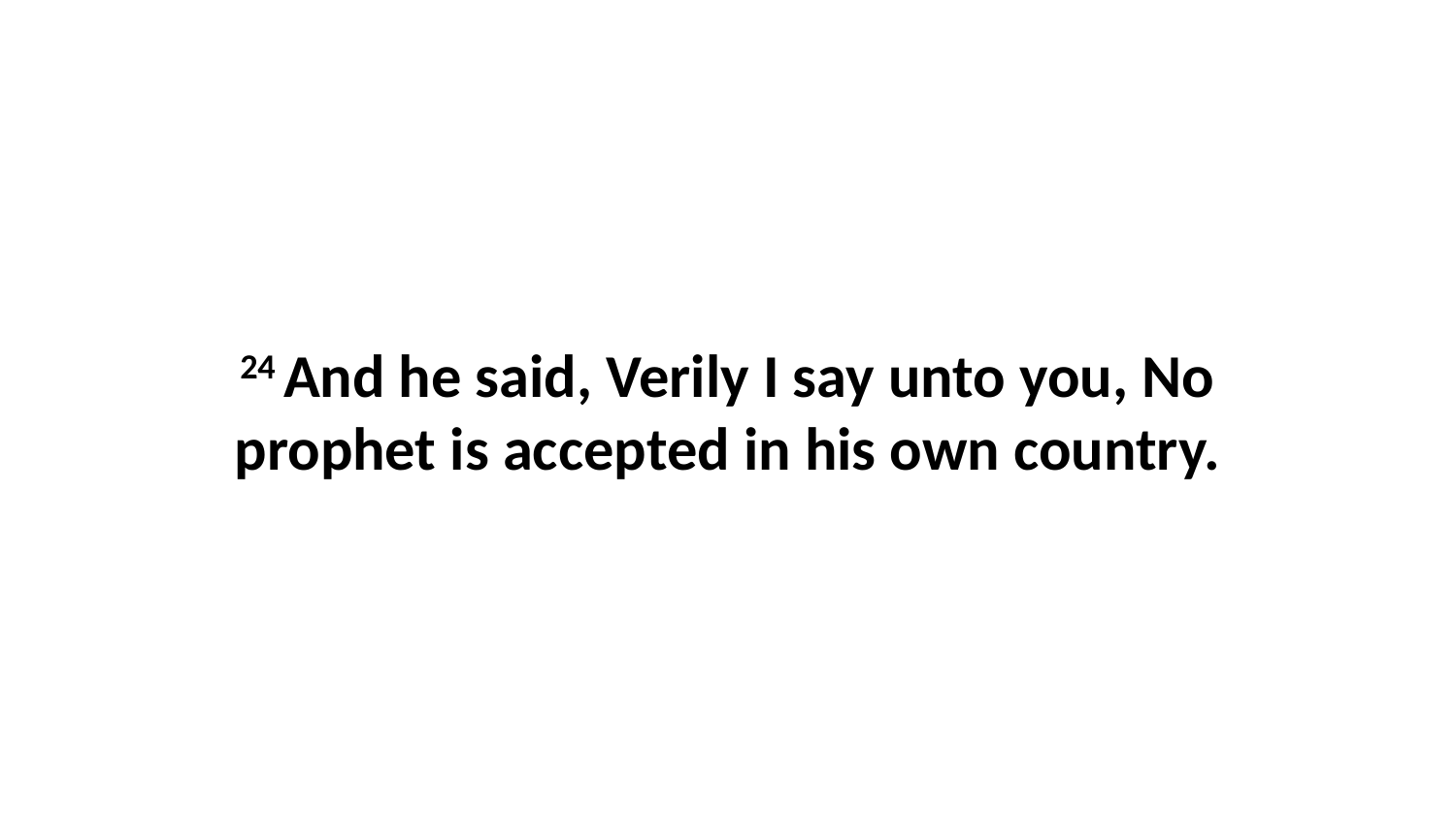

24 And he said, Verily I say unto you, No prophet is accepted in his own country.